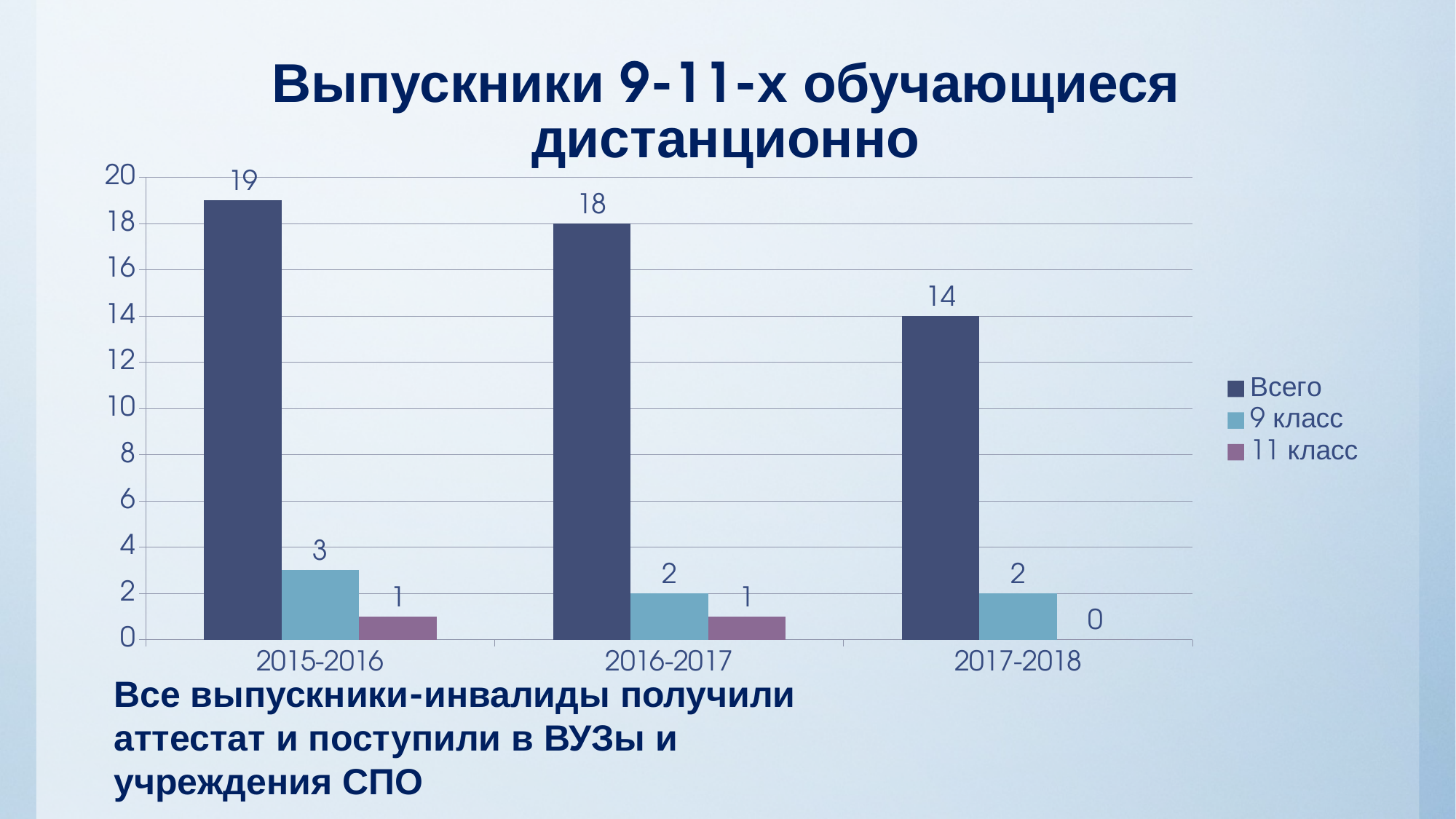

# Выпускники 9-11-х обучающиеся дистанционно

### Chart

| Category | Всего | 9 класс | 11 класс |
|---|---|---|---|
| 2015-2016 | 19.0 | 3.0 | 1.0 |
| 2016-2017 | 18.0 | 2.0 | 1.0 |
| 2017-2018 | 14.0 | 2.0 | 0.0 |
    Все выпускники-инвалиды получили аттестат и поступили в ВУЗы и учреждения СПО